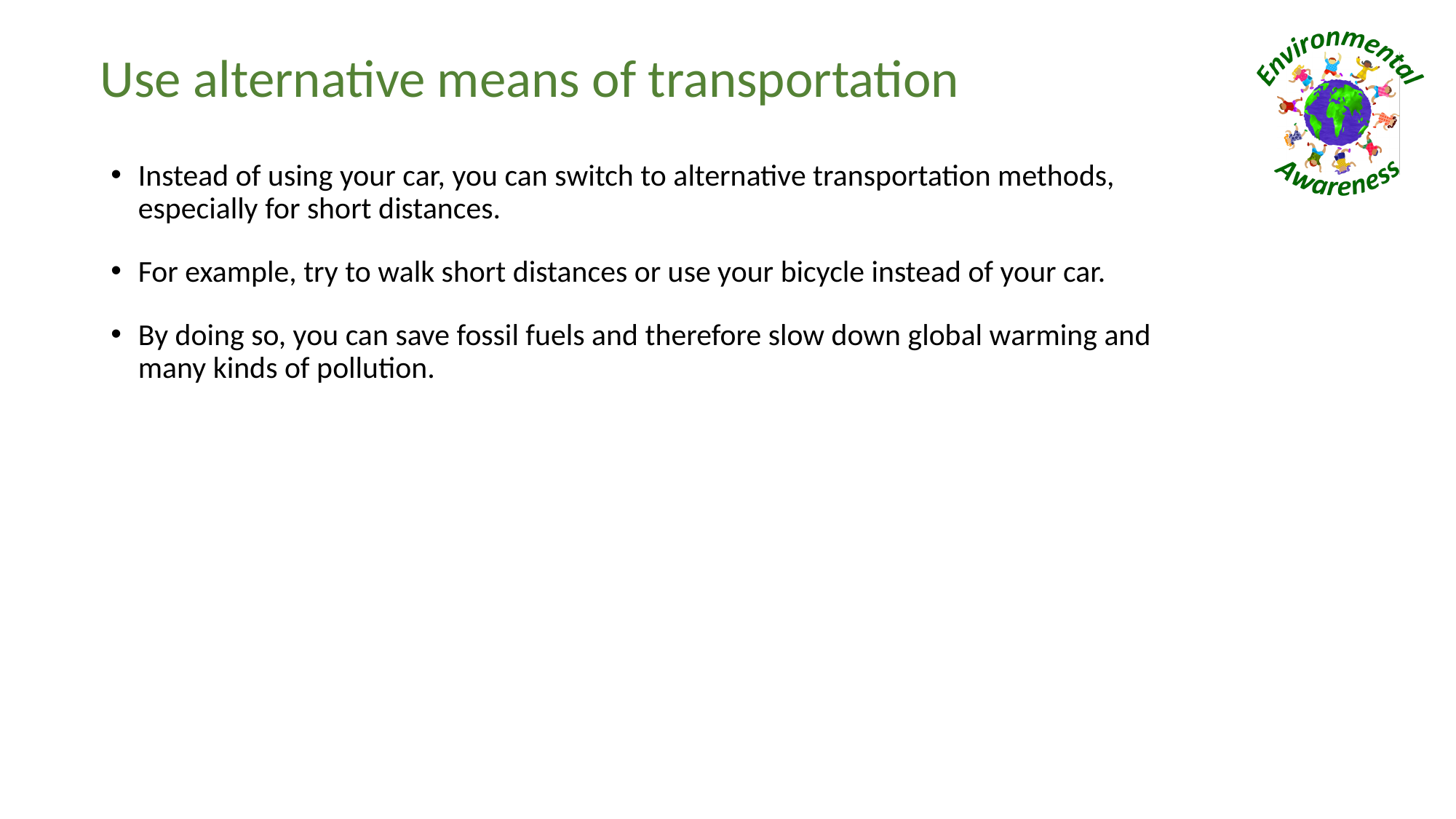

# Use alternative means of transportation
Instead of using your car, you can switch to alternative transportation methods, especially for short distances.
For example, try to walk short distances or use your bicycle instead of your car.
By doing so, you can save fossil fuels and therefore slow down global warming and many kinds of pollution.